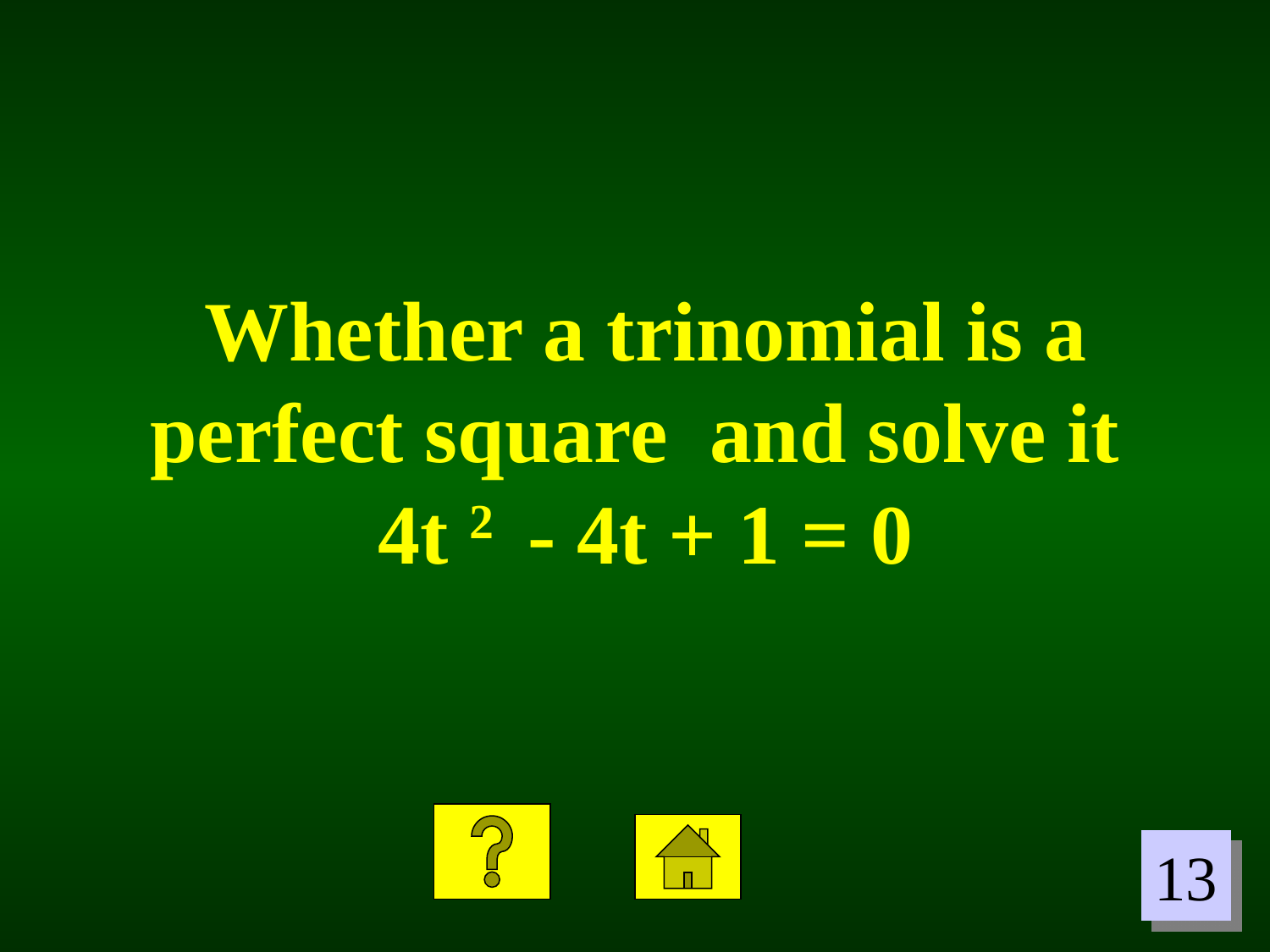

Whether a trinomial is a perfect square  and solve it  4t 2  - 4t + 1 = 0

13